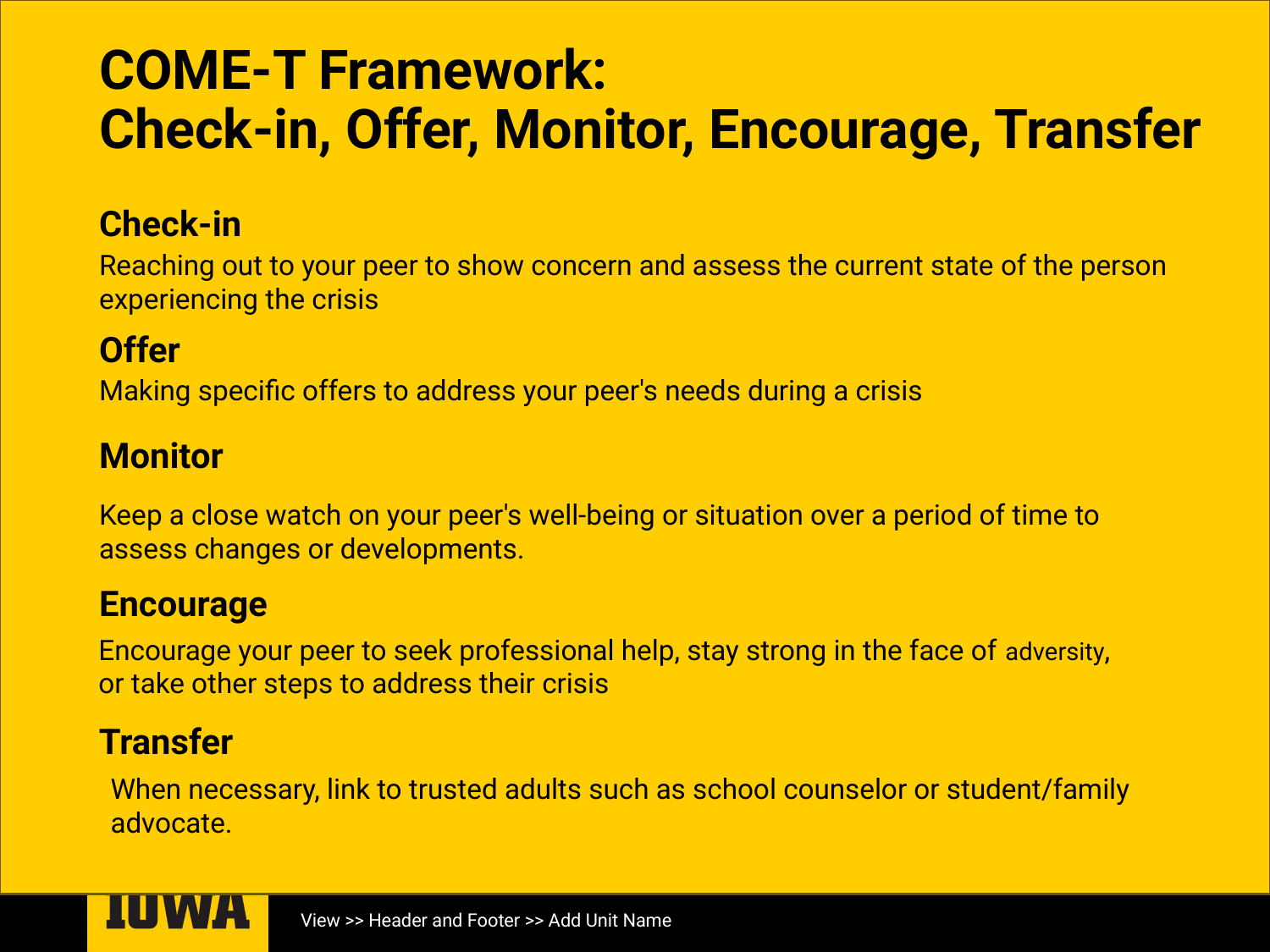

# COME-T Framework: Check-in, Offer, Monitor, Encourage, Transfer
Check-in
Reaching out to your peer to show concern and assess the current state of the person experiencing the crisis
Offer
Making specific offers to address your peer's needs during a crisis
Monitor
Keep a close watch on your peer's well-being or situation over a period of time to assess changes or developments.
Encourage
Encourage your peer to seek professional help, stay strong in the face of adversity, or take other steps to address their crisis
Transfer
When necessary, link to trusted adults such as school counselor or student/family advocate.
View >> Header and Footer >> Add Unit Name